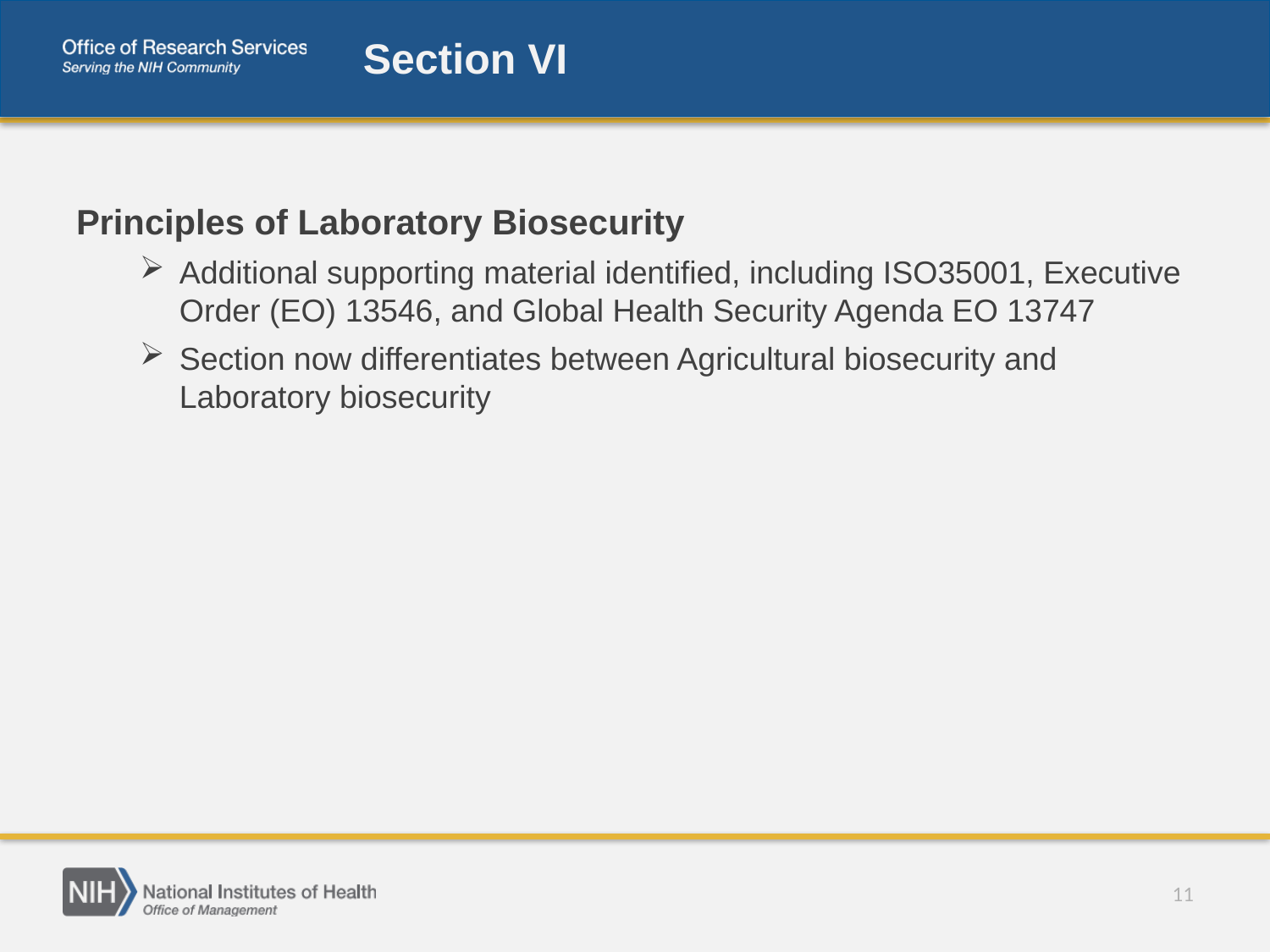

# Section VI
Principles of Laboratory Biosecurity
Additional supporting material identified, including ISO35001, Executive Order (EO) 13546, and Global Health Security Agenda EO 13747
Section now differentiates between Agricultural biosecurity and Laboratory biosecurity
11